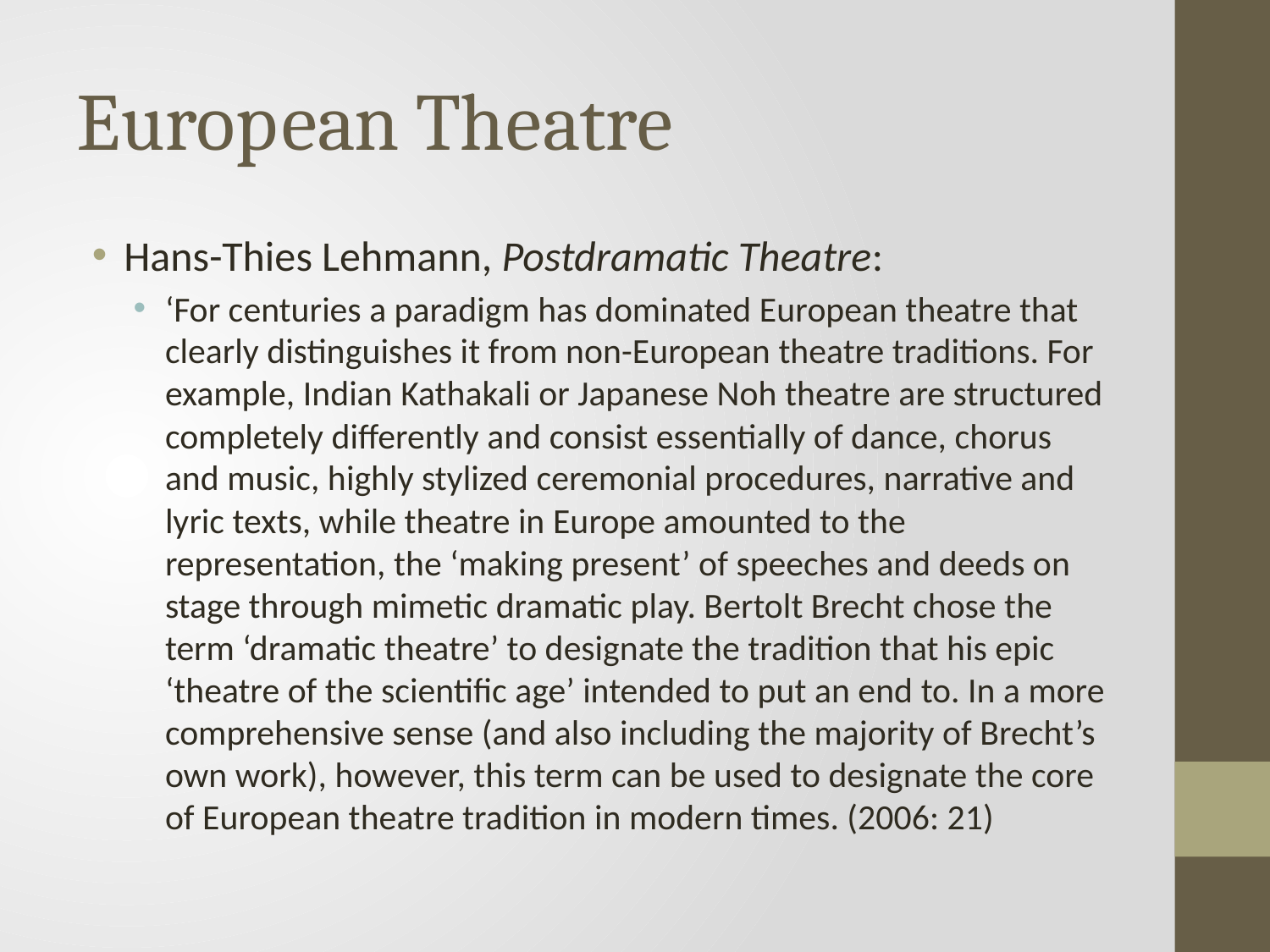

# European Theatre
Hans-Thies Lehmann, Postdramatic Theatre:
‘For centuries a paradigm has dominated European theatre that clearly distinguishes it from non-European theatre traditions. For example, Indian Kathakali or Japanese Noh theatre are structured completely differently and consist essentially of dance, chorus and music, highly stylized ceremonial procedures, narrative and lyric texts, while theatre in Europe amounted to the representation, the ‘making present’ of speeches and deeds on stage through mimetic dramatic play. Bertolt Brecht chose the term ‘dramatic theatre’ to designate the tradition that his epic ‘theatre of the scientific age’ intended to put an end to. In a more comprehensive sense (and also including the majority of Brecht’s own work), however, this term can be used to designate the core of European theatre tradition in modern times. (2006: 21)